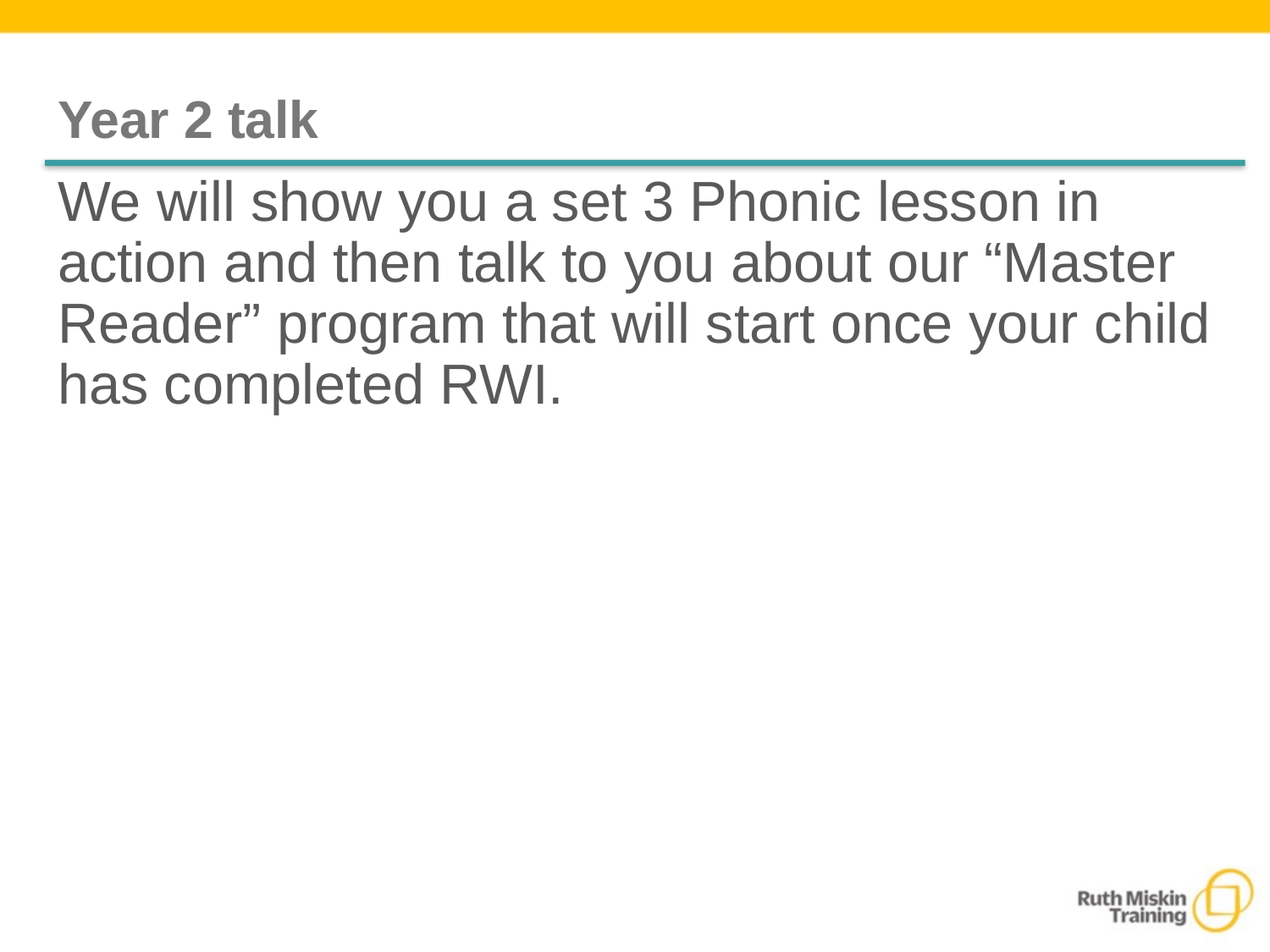

# Year 2 talk
We will show you a set 3 Phonic lesson in action and then talk to you about our “Master Reader” program that will start once your child has completed RWI.